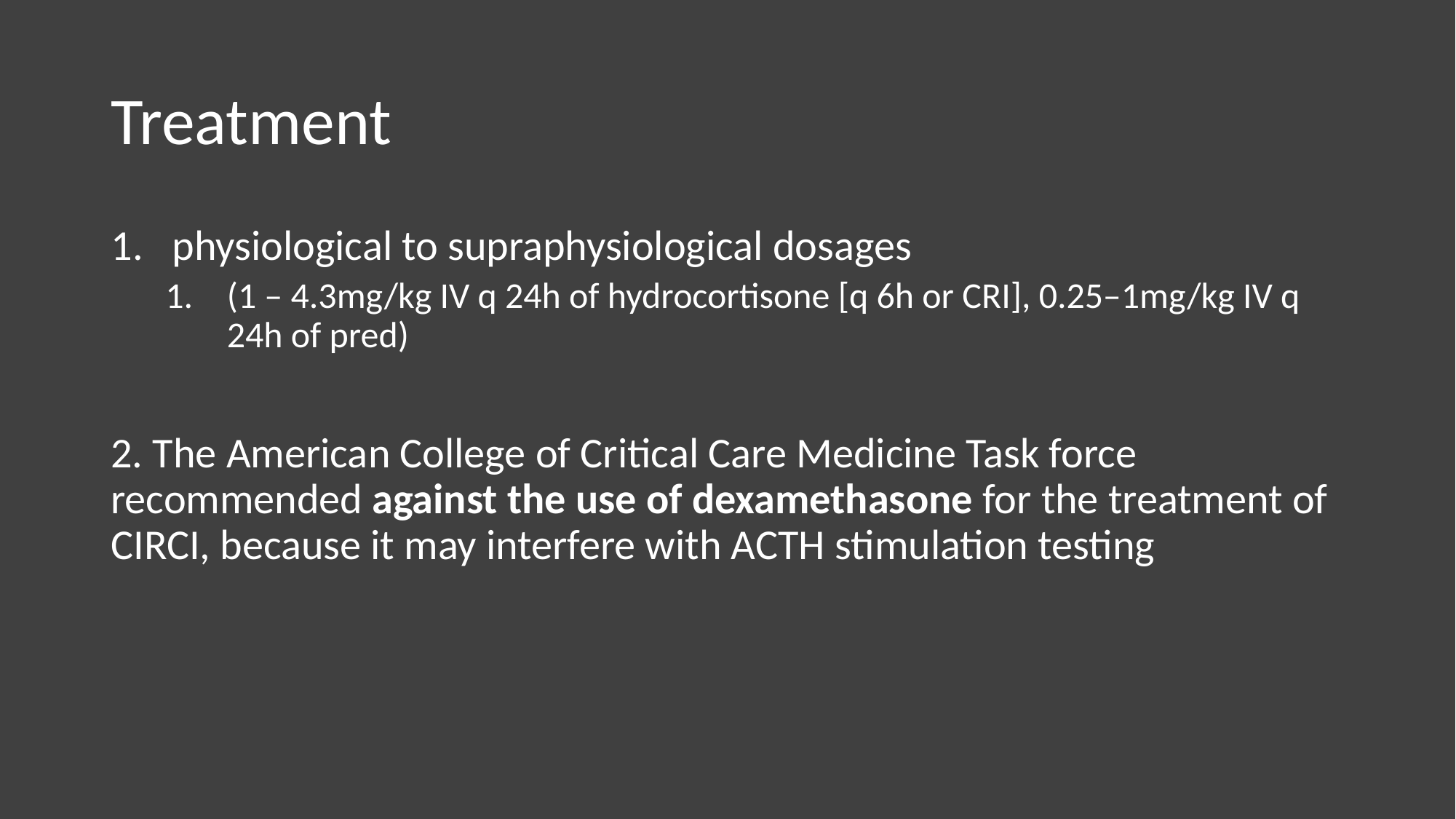

# Treatment
physiological to supraphysiological dosages
(1 – 4.3mg/kg IV q 24h of hydrocortisone [q 6h or CRI], 0.25–1mg/kg IV q 24h of pred)

2. The American College of Critical Care Medicine Task force recommended against the use of dexamethasone for the treatment of CIRCI, because it may interfere with ACTH stimulation testing